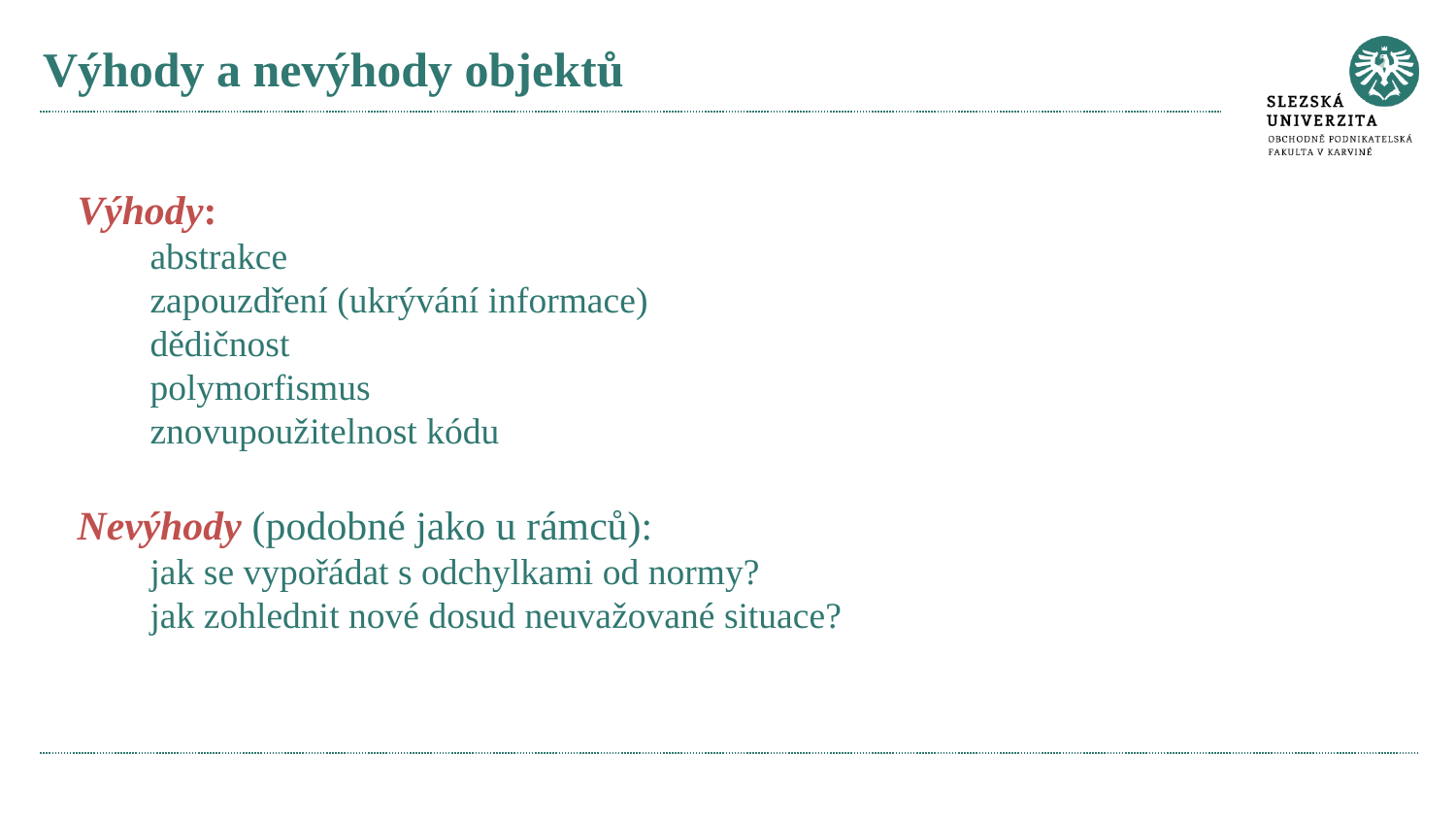

# Výhody a nevýhody objektů
Výhody:
abstrakce
zapouzdření (ukrývání informace)
dědičnost
polymorfismus
znovupoužitelnost kódu

Nevýhody (podobné jako u rámců):
jak se vypořádat s odchylkami od normy?
jak zohlednit nové dosud neuvažované situace?